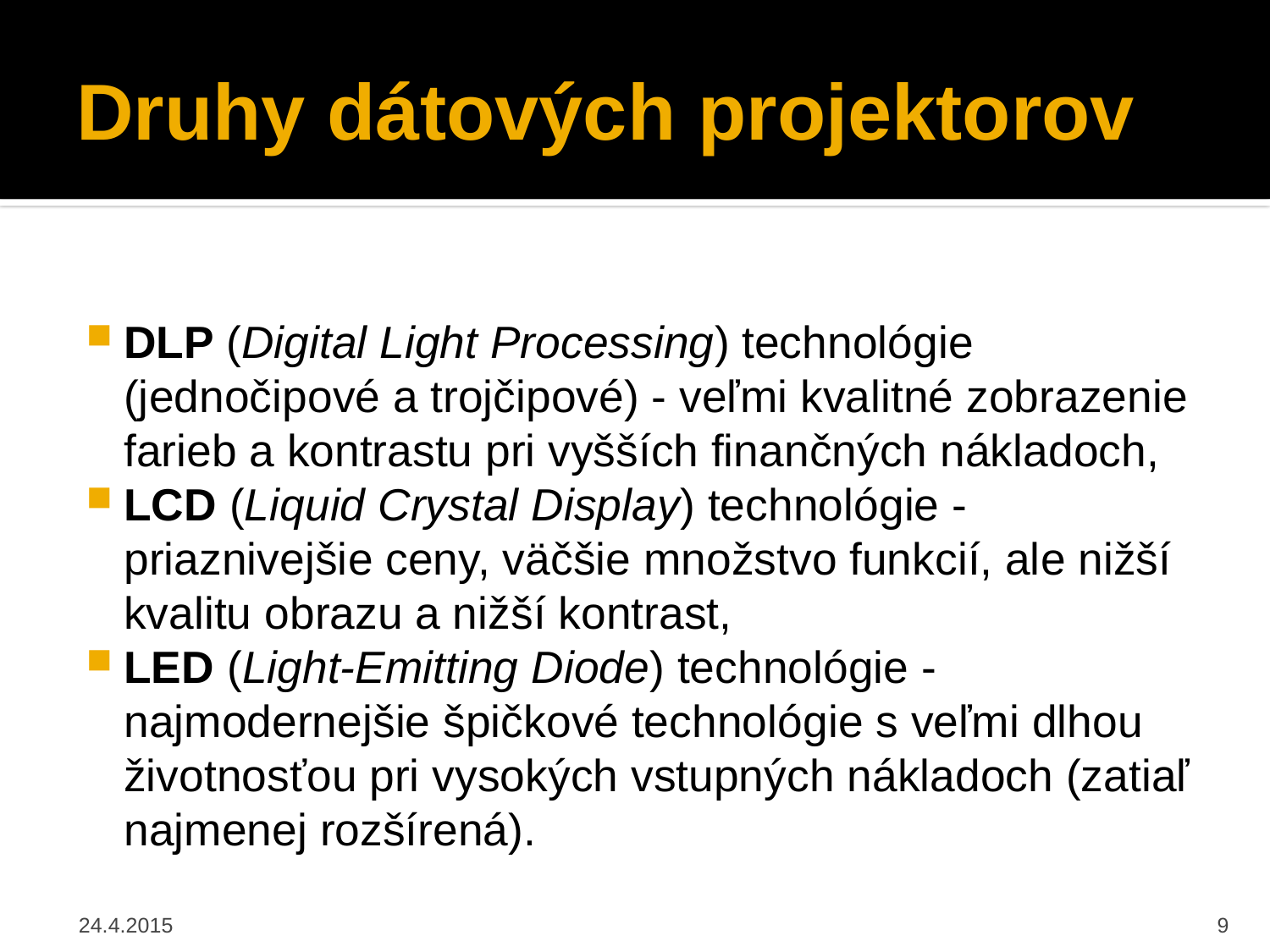

# Druhy dátových projektorov

DLP (Digital Light Processing) technológie (jednočipové a trojčipové) - veľmi kvalitné zobrazenie farieb a kontrastu pri vyšších finančných nákladoch,
LCD (Liquid Crystal Display) technológie -  priaznivejšie ceny, väčšie množstvo funkcií, ale nižší kvalitu obrazu a nižší kontrast,
LED (Light-Emitting Diode) technológie - najmodernejšie špičkové technológie s veľmi dlhou životnosťou pri vysokých vstupných nákladoch (zatiaľ najmenej rozšírená).

24.4.2015
9